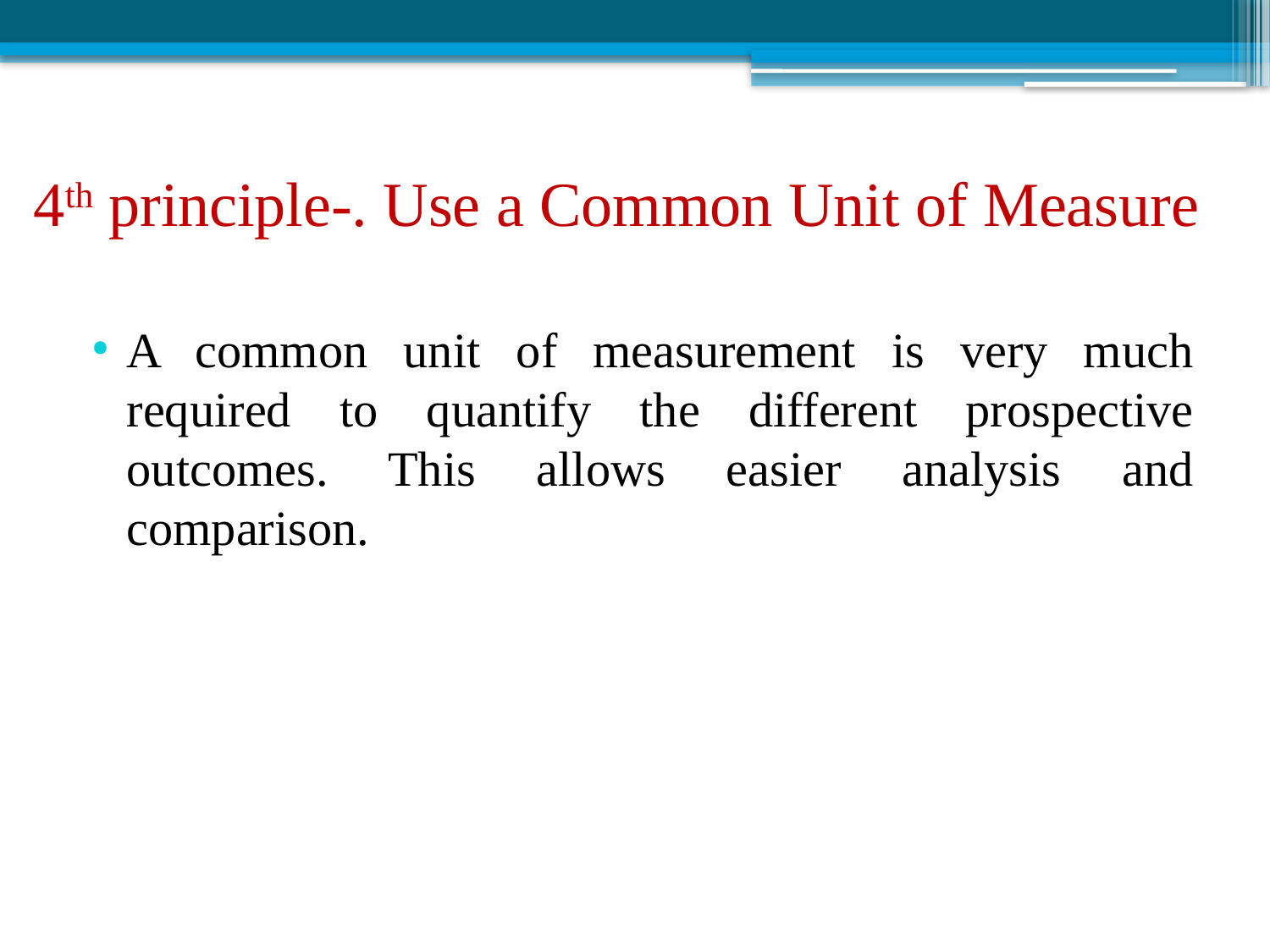

# 4th principle-. Use a Common Unit of Measure
A common unit of measurement is very much required to quantify the different prospective outcomes. This allows easier analysis and comparison.